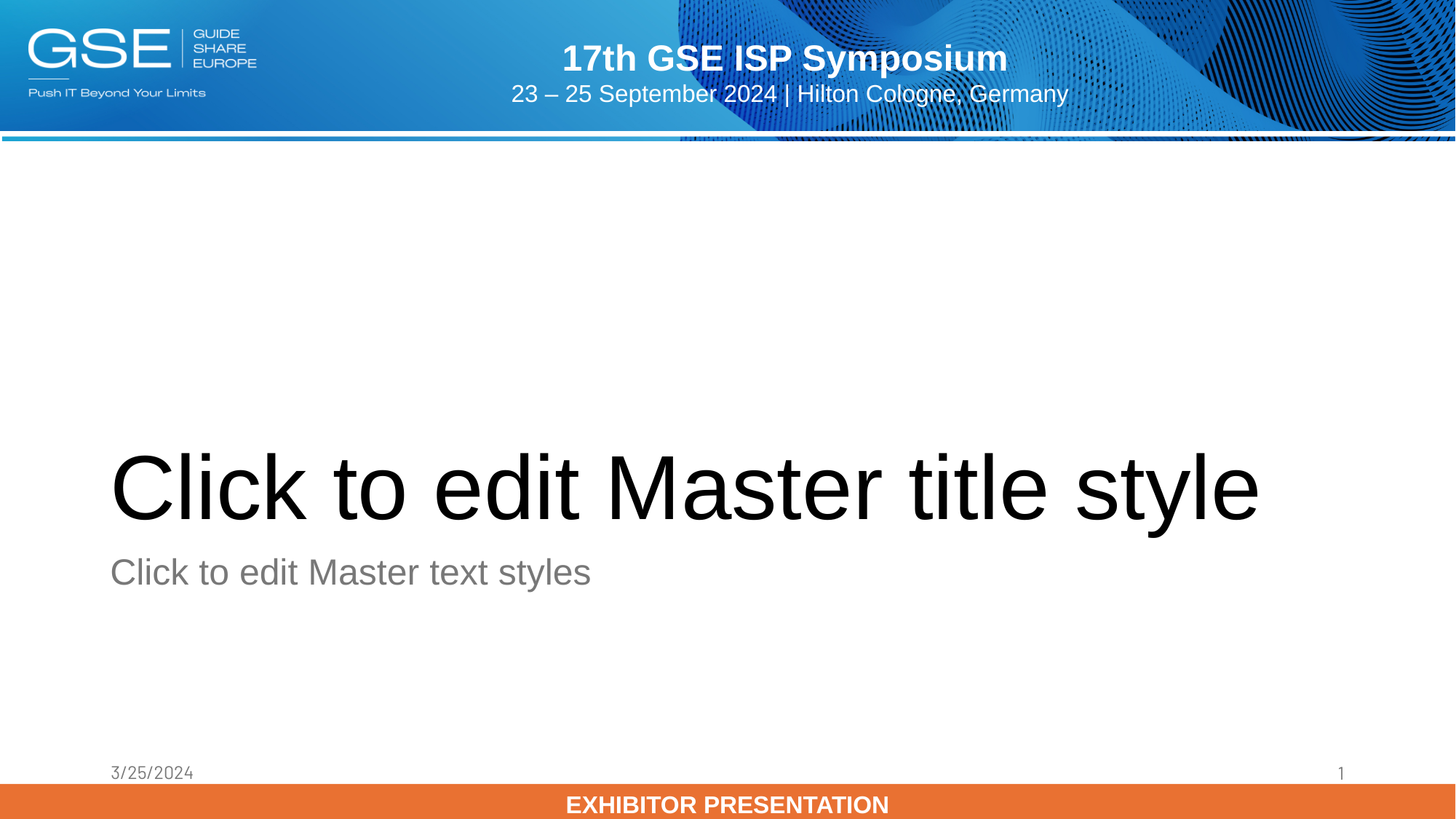

# Click to edit Master title style
GSE GUIDE SPRING EVENT
IBM Conferences and Courses

Click to edit Master text styles
in partnership with GSE
3/25/2024

1